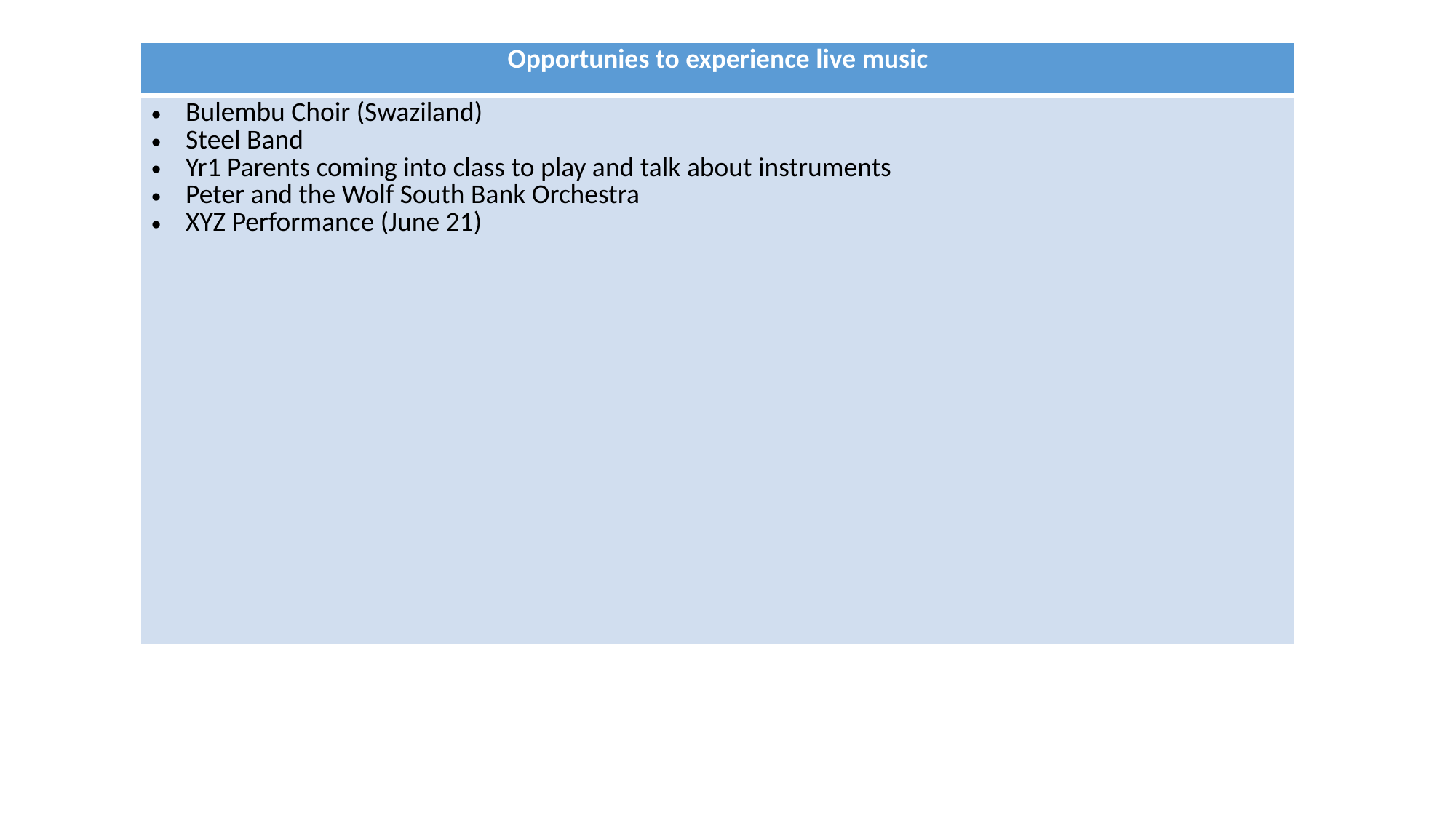

| Opportunies to experience live music |
| --- |
| Bulembu Choir (Swaziland) Steel Band Yr1 Parents coming into class to play and talk about instruments Peter and the Wolf South Bank Orchestra XYZ Performance (June 21) |